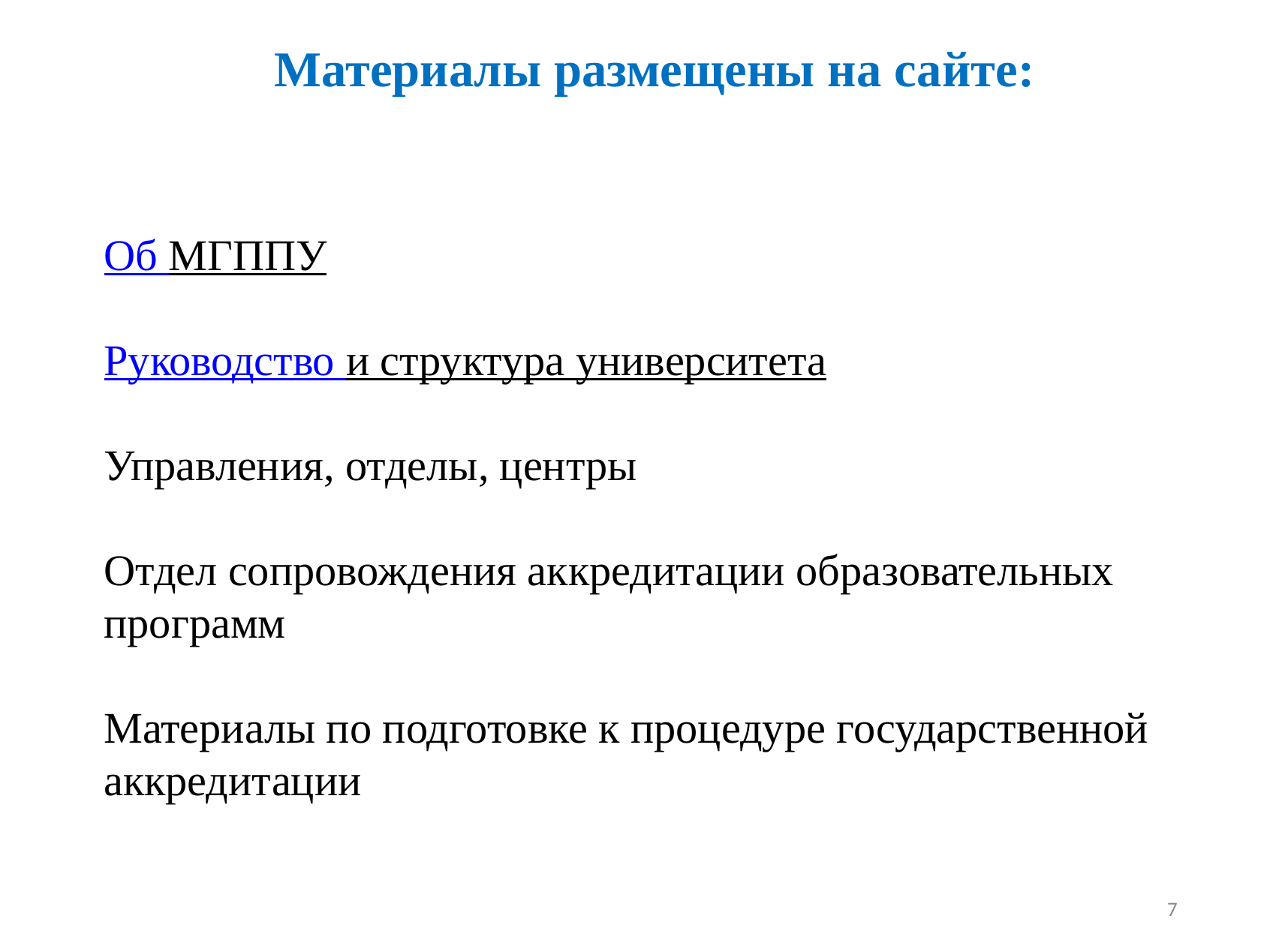

# Материалы размещены на сайте:

Об МГППУ

Руководство и структура университета

Управления, отделы, центры

Отдел сопровождения аккредитации образовательных программ

Материалы по подготовке к процедуре государственной аккредитации
7